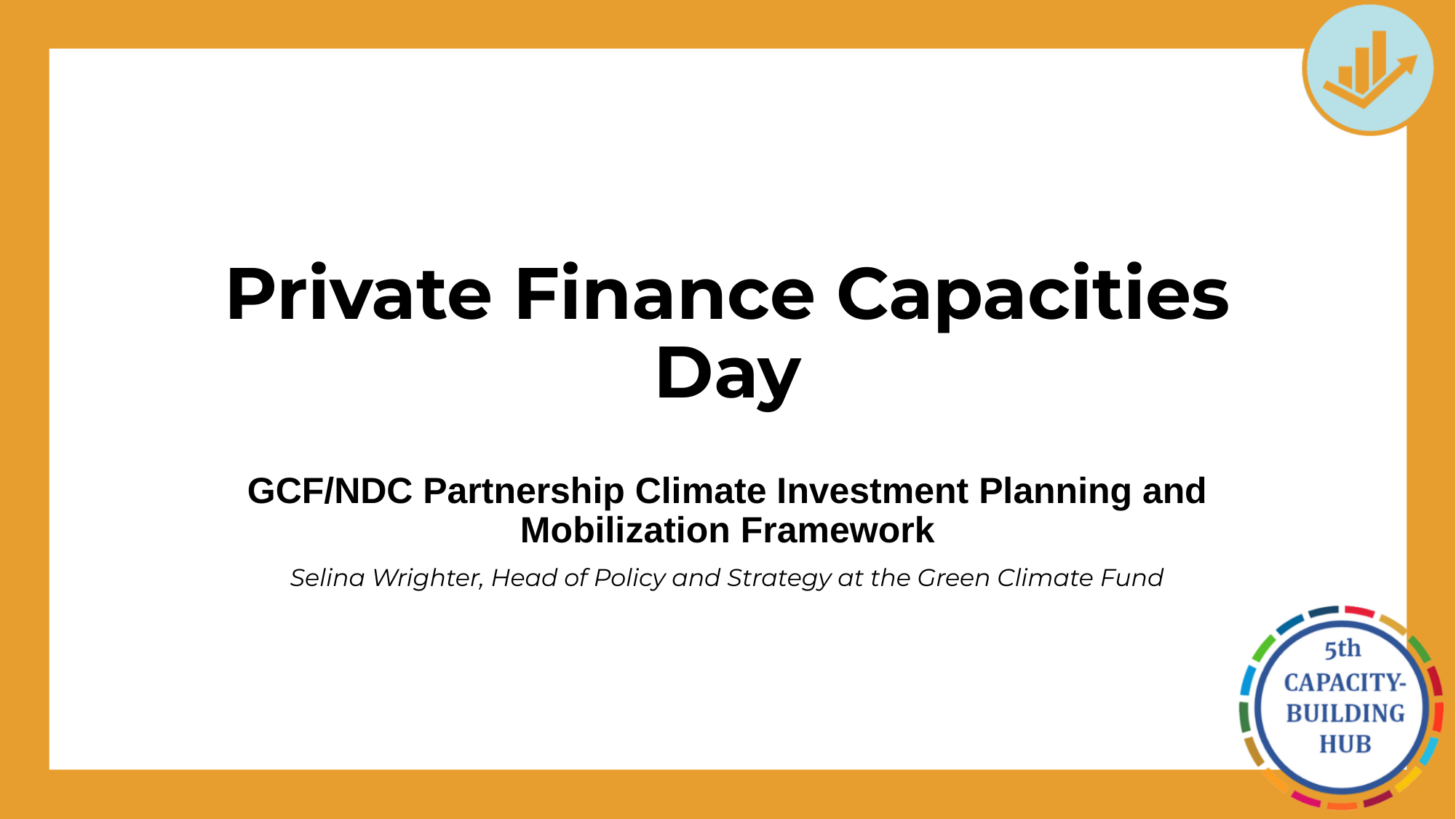

# Private Finance Capacities Day
GCF/NDC Partnership Climate Investment Planning and Mobilization Framework
Selina Wrighter, Head of Policy and Strategy at the Green Climate Fund